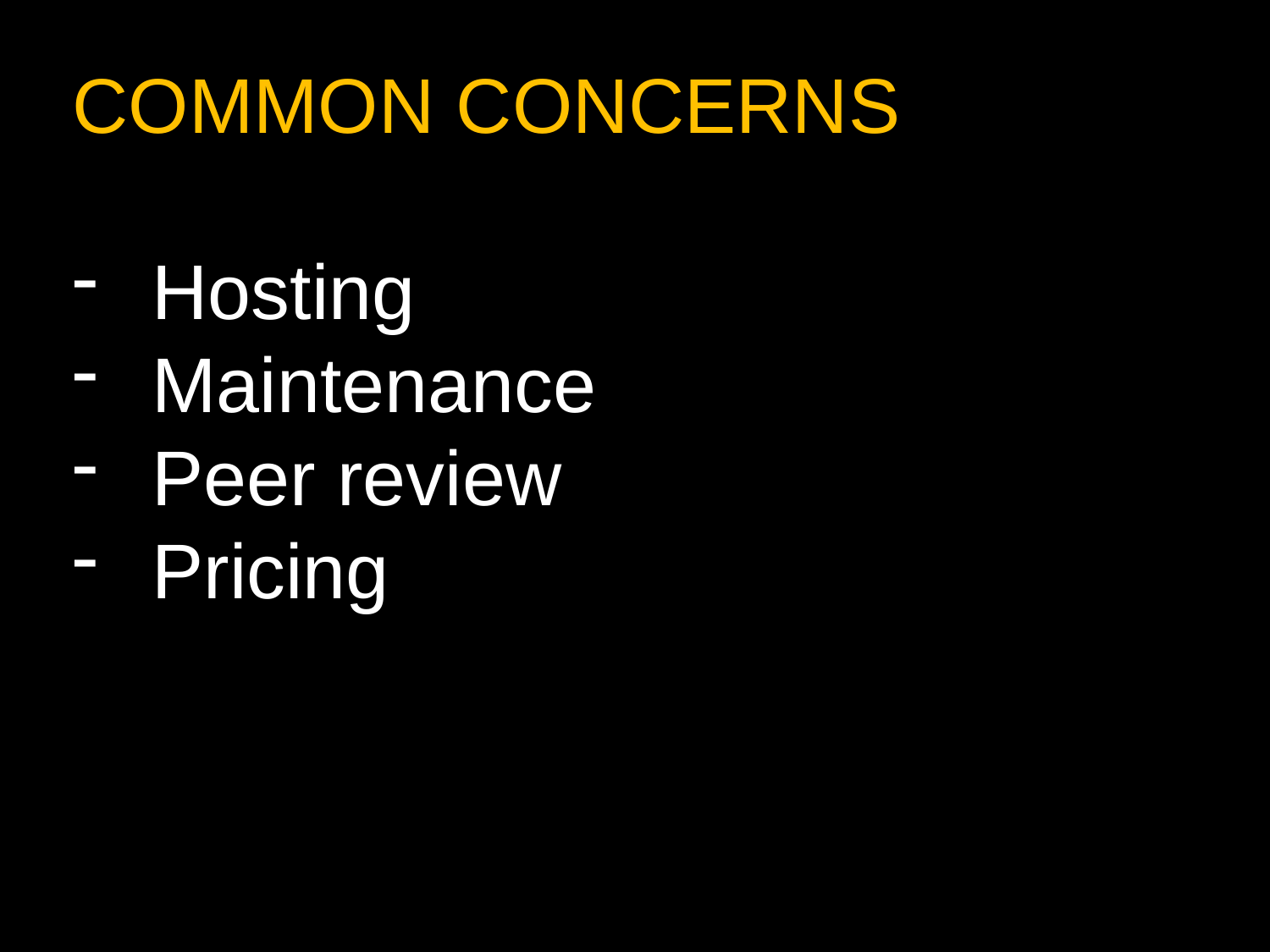

COMMON CONCERNS

Hosting
Maintenance
Peer review
Pricing